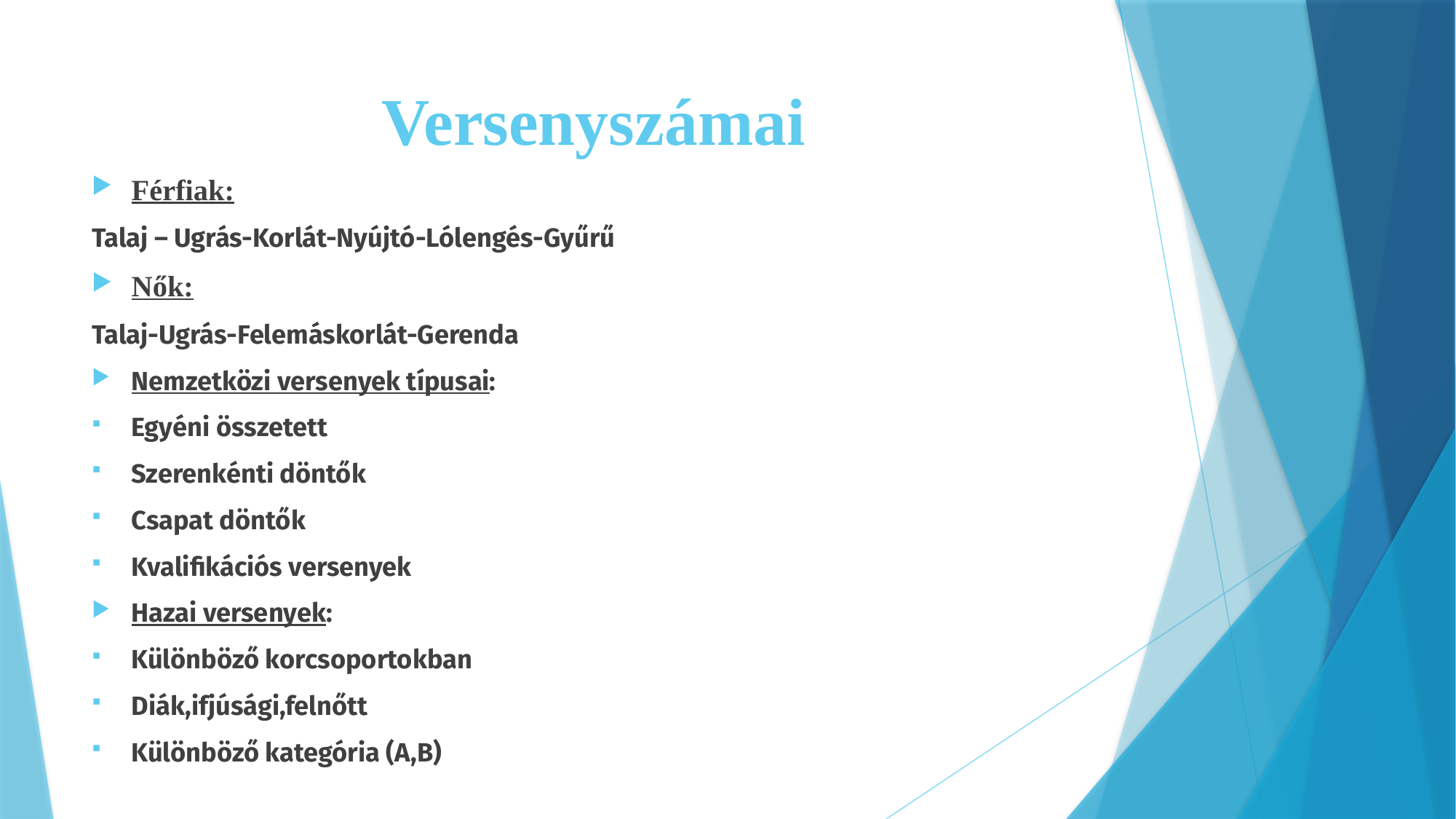

# Versenyszámai
Férfiak:
Talaj – Ugrás-Korlát-Nyújtó-Lólengés-Gyűrű
Nők:
Talaj-Ugrás-Felemáskorlát-Gerenda
Nemzetközi versenyek típusai:
Egyéni összetett
Szerenkénti döntők
Csapat döntők
Kvalifikációs versenyek
Hazai versenyek:
Különböző korcsoportokban
Diák,ifjúsági,felnőtt
Különböző kategória (A,B)